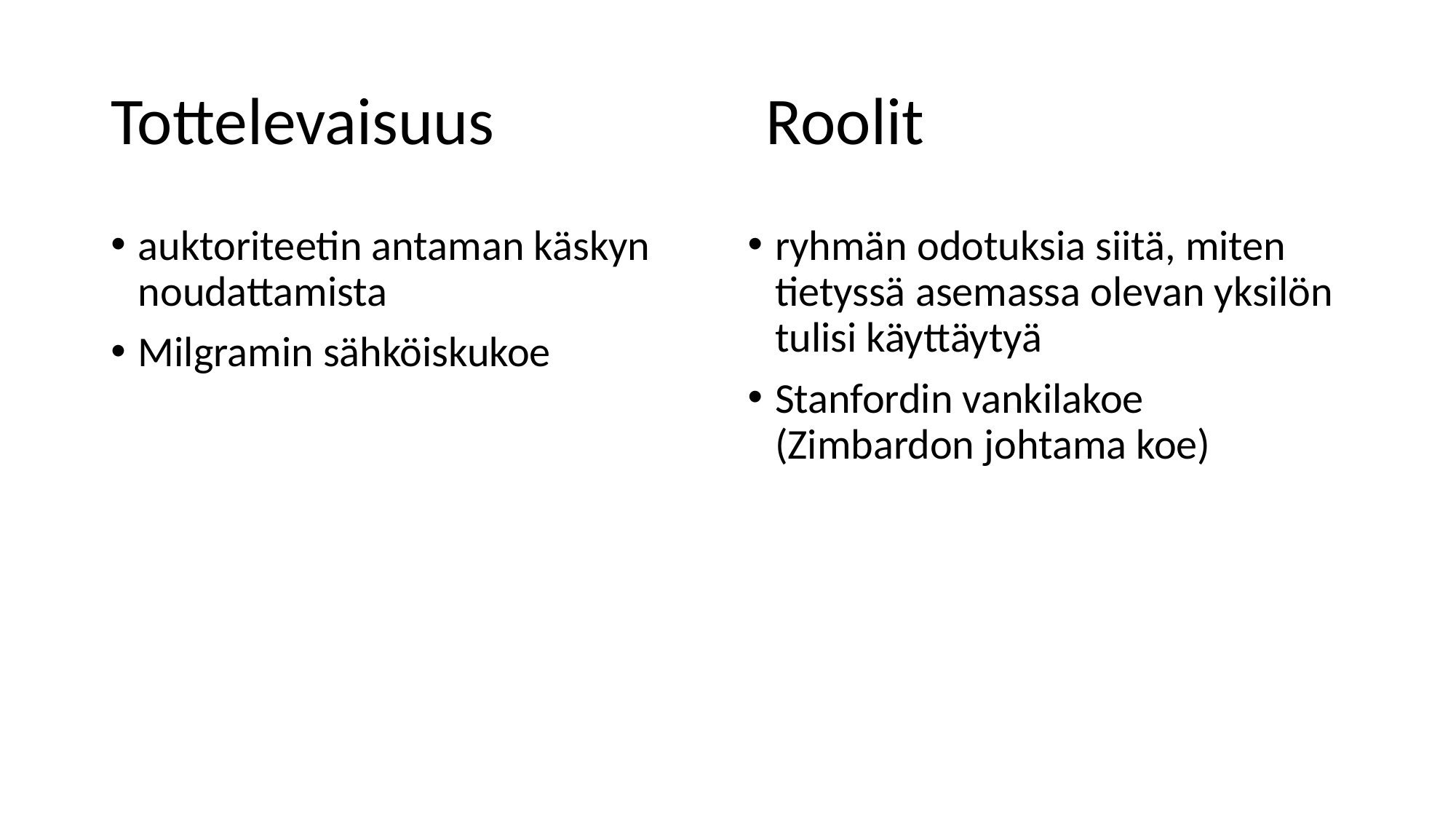

# Tottelevaisuus			Roolit
auktoriteetin antaman käskyn noudattamista
Milgramin sähköiskukoe

ryhmän odotuksia siitä, miten tietyssä asemassa olevan yksilön tulisi käyttäytyä
Stanfordin vankilakoe (Zimbardon johtama koe)